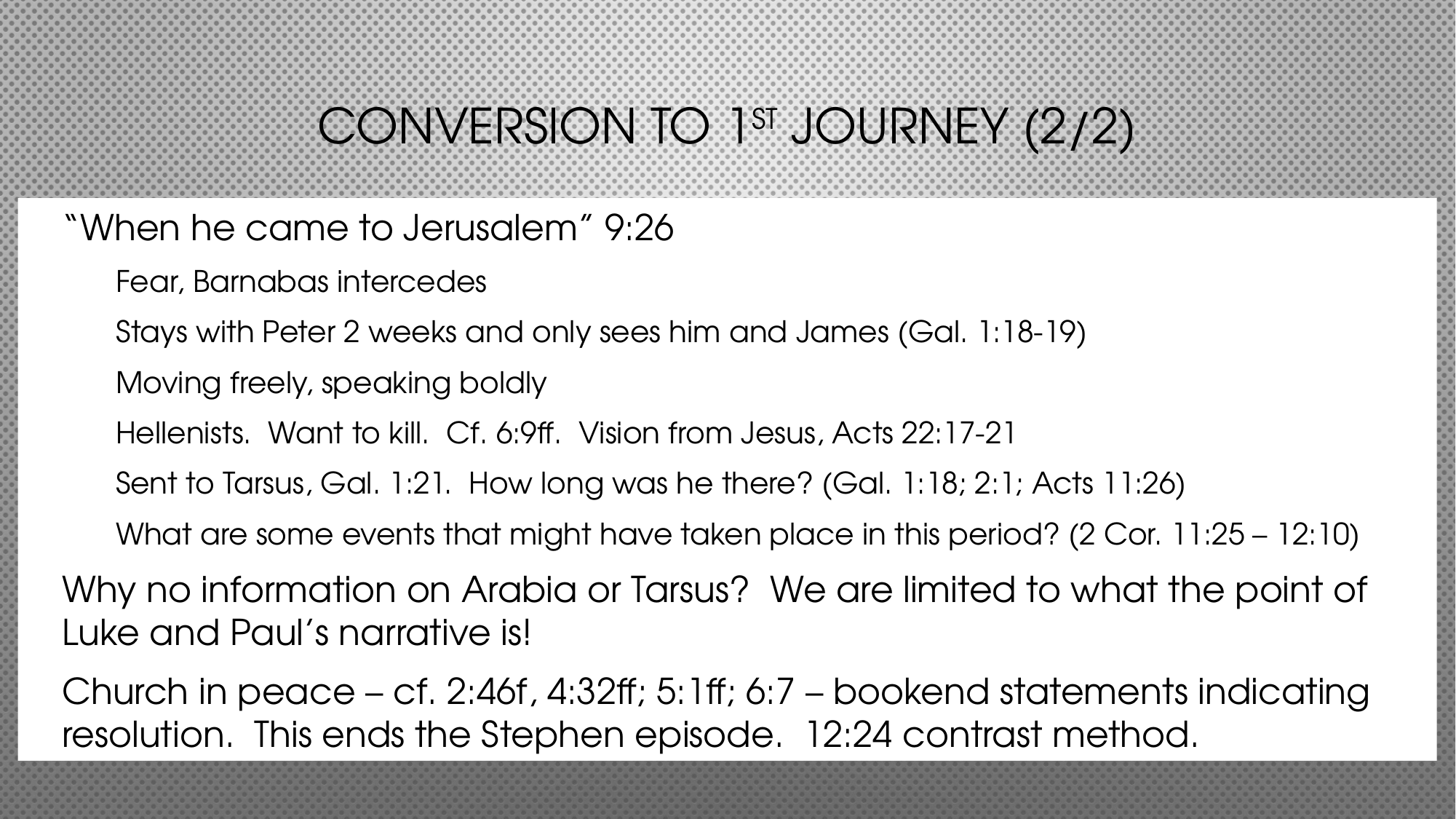

# CONVERSION TO 1st journey (2/2)
“When he came to Jerusalem” 9:26
Fear, Barnabas intercedes
Stays with Peter 2 weeks and only sees him and James (Gal. 1:18-19)
Moving freely, speaking boldly
Hellenists.  Want to kill.  Cf. 6:9ff.  Vision from Jesus, Acts 22:17-21
Sent to Tarsus, Gal. 1:21.  How long was he there? (Gal. 1:18; 2:1; Acts 11:26)
What are some events that might have taken place in this period? (2 Cor. 11:25 – 12:10)
Why no information on Arabia or Tarsus?  We are limited to what the point of Luke and Paul’s narrative is!
Church in peace – cf. 2:46f, 4:32ff; 5:1ff; 6:7 – bookend statements indicating resolution.  This ends the Stephen episode.  12:24 contrast method.